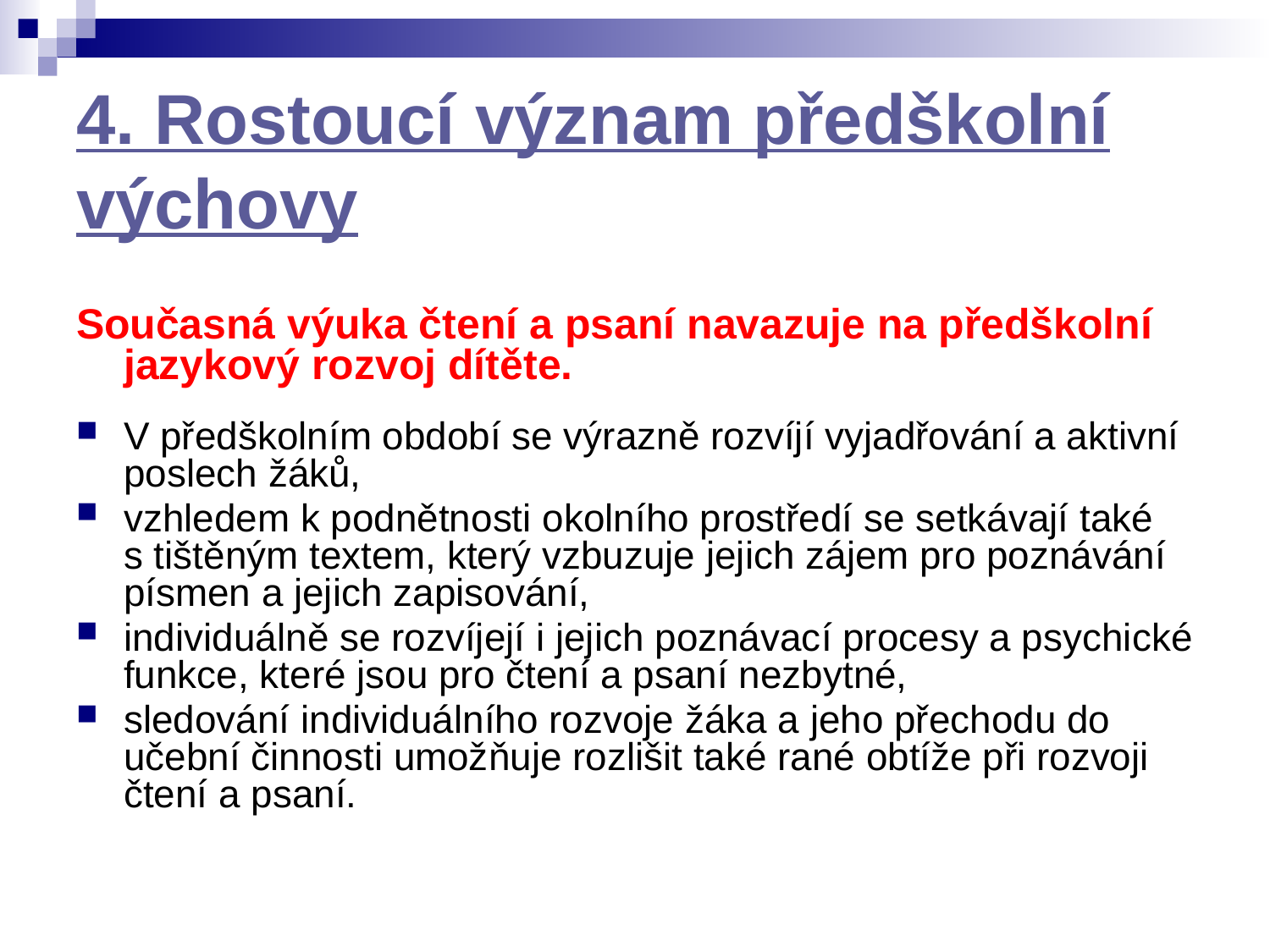

# 4. Rostoucí význam předškolní výchovy

Současná výuka čtení a psaní navazuje na předškolní jazykový rozvoj dítěte.

V předškolním období se výrazně rozvíjí vyjadřování a aktivní poslech žáků,
vzhledem k podnětnosti okolního prostředí se setkávají také s tištěným textem, který vzbuzuje jejich zájem pro poznávání písmen a jejich zapisování,
individuálně se rozvíjejí i jejich poznávací procesy a psychické funkce, které jsou pro čtení a psaní nezbytné,
sledování individuálního rozvoje žáka a jeho přechodu do učební činnosti umožňuje rozlišit také rané obtíže při rozvoji čtení a psaní.